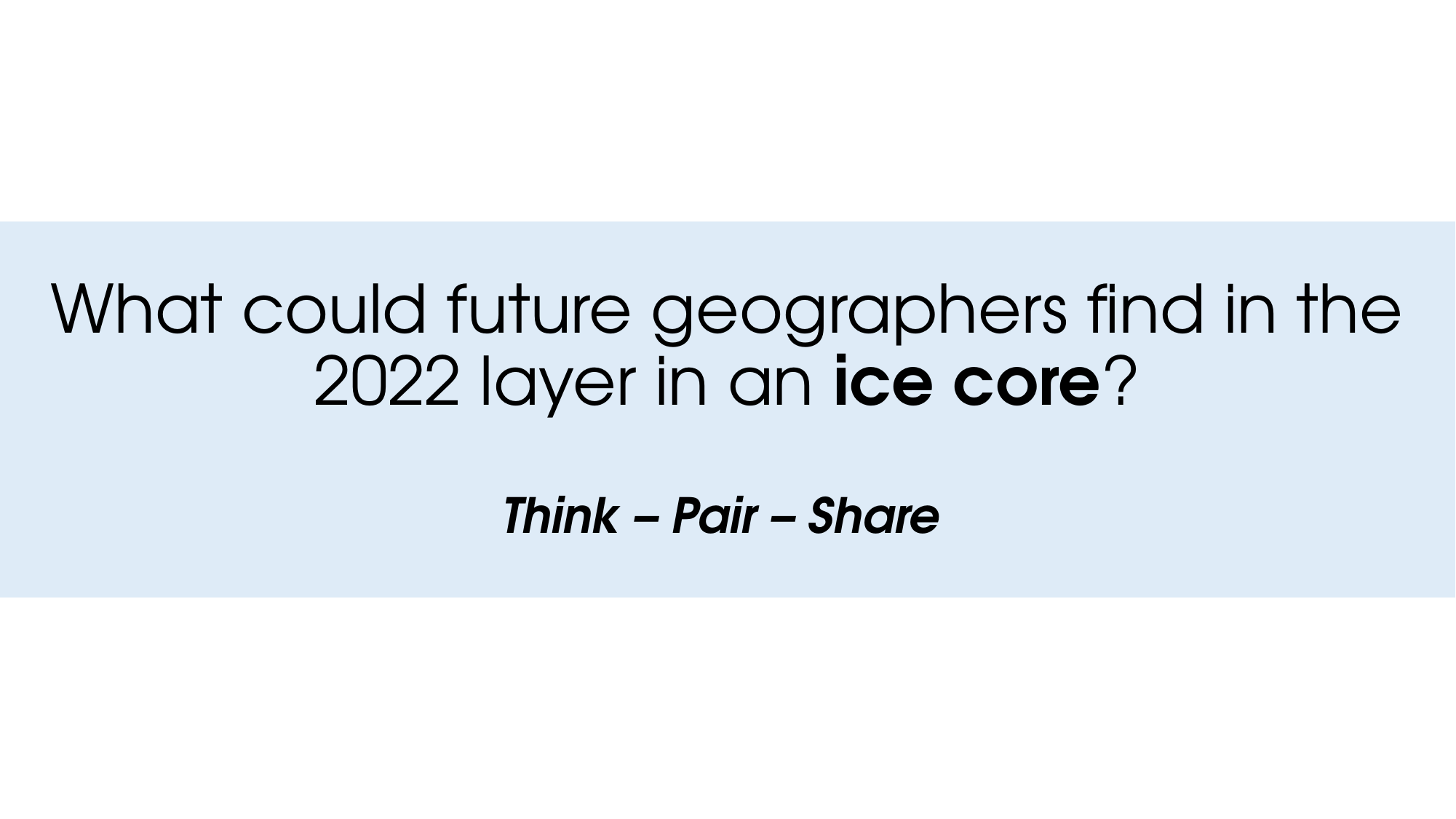

# What could future geographers find in the 2022 layer in an ice core? Think – Pair – Share